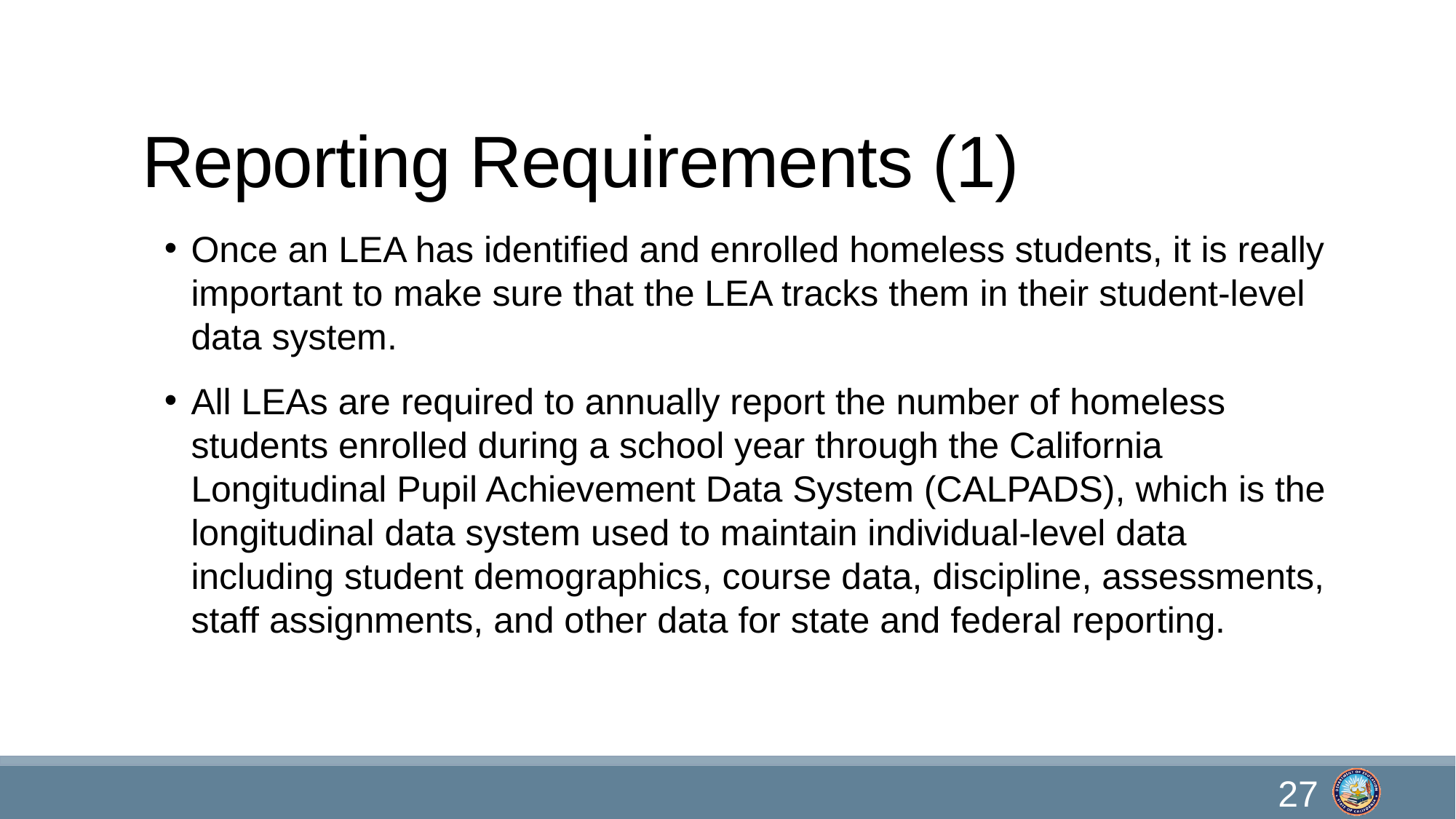

# Reporting Requirements (1)
Once an LEA has identified and enrolled homeless students, it is really important to make sure that the LEA tracks them in their student-level data system.
All LEAs are required to annually report the number of homeless students enrolled during a school year through the California Longitudinal Pupil Achievement Data System (CALPADS), which is the longitudinal data system used to maintain individual-level data including student demographics, course data, discipline, assessments, staff assignments, and other data for state and federal reporting.
27